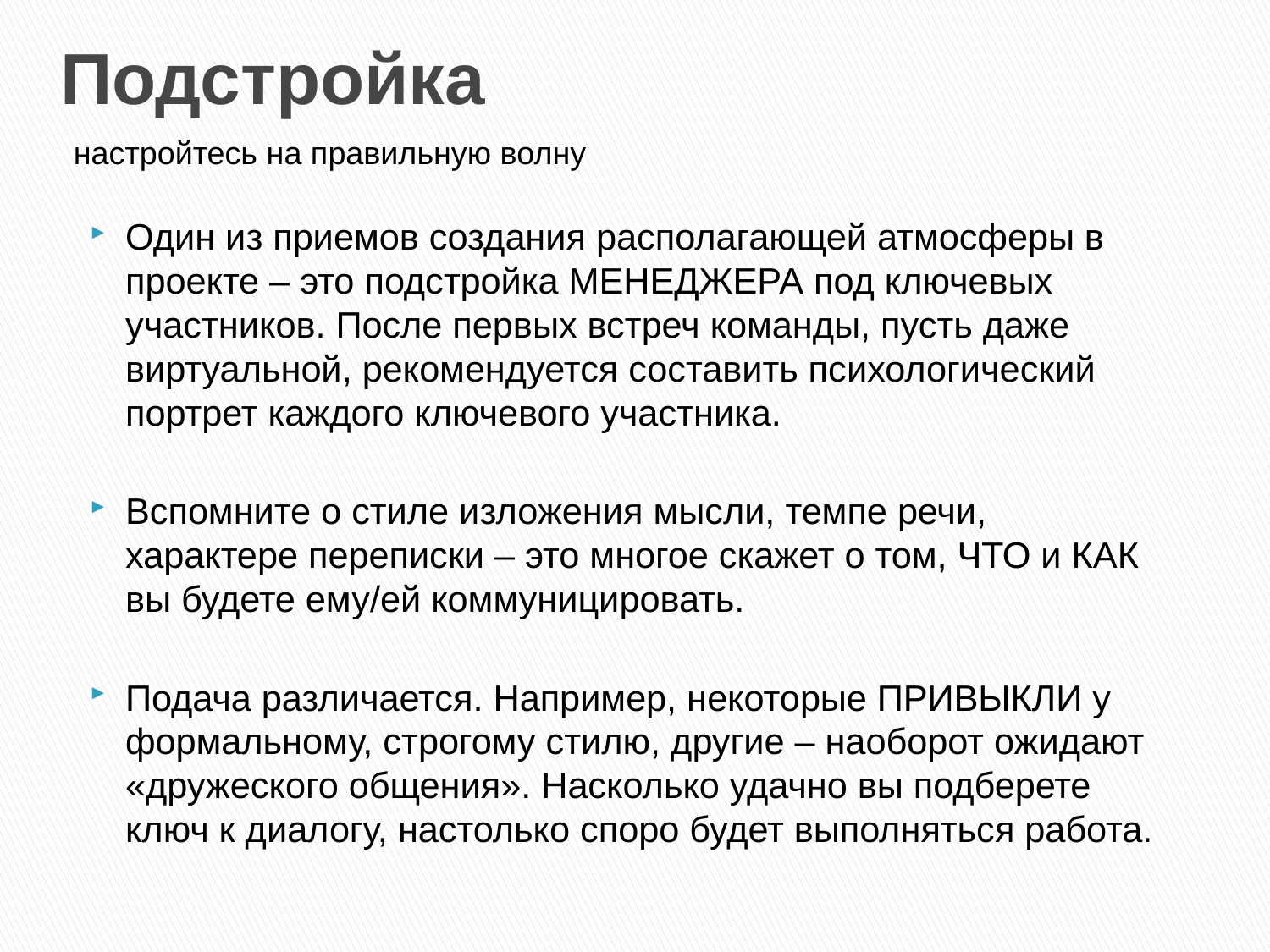

# Подстройка
настройтесь на правильную волну
Один из приемов создания располагающей атмосферы в проекте – это подстройка МЕНЕДЖЕРА под ключевых  участников. После первых встреч команды, пусть даже виртуальной, рекомендуется составить психологический портрет каждого ключевого участника.

Вспомните о стиле изложения мысли, темпе речи, характере переписки – это многое скажет о том, ЧТО и КАК вы будете ему/ей коммуницировать.

Подача различается. Например, некоторые ПРИВЫКЛИ у формальному, строгому стилю, другие – наоборот ожидают «дружеского общения». Насколько удачно вы подберете ключ к диалогу, настолько споро будет выполняться работа.